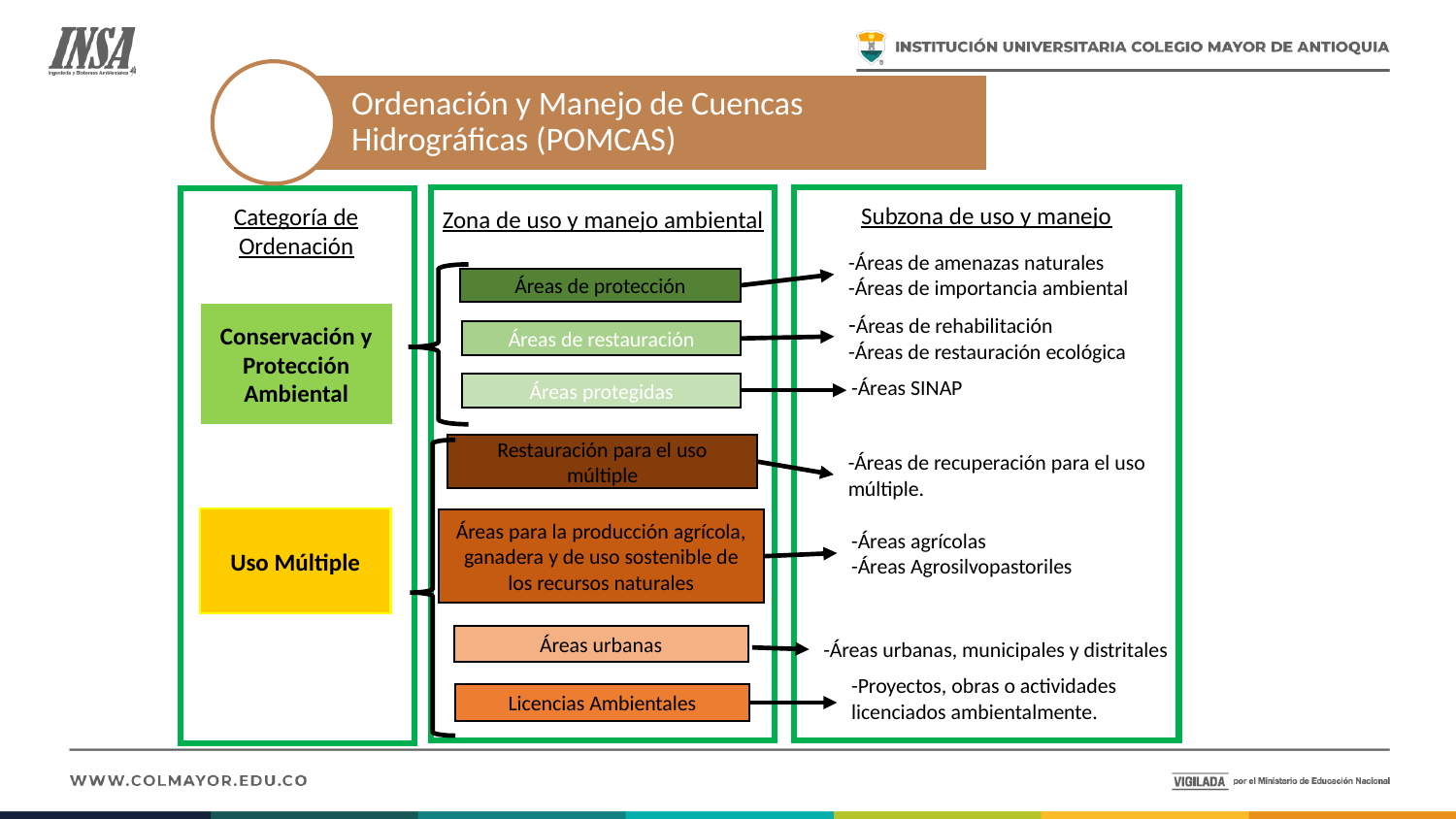

Ordenación y Manejo de Cuencas Hidrográficas (POMCAS)

Subzona de uso y manejo
Categoría de Ordenación
Zona de uso y manejo ambiental
-Áreas de amenazas naturales
-Áreas de importancia ambiental

Áreas de protección
-Áreas de rehabilitación
-Áreas de restauración ecológica
Conservación y Protección Ambiental
Áreas de restauración
-Áreas SINAP
Áreas protegidas
Restauración para el uso múltiple

-Áreas de recuperación para el uso múltiple.
Uso Múltiple
Áreas para la producción agrícola, ganadera y de uso sostenible de los recursos naturales
-Áreas agrícolas
-Áreas Agrosilvopastoriles
Áreas urbanas
-Áreas urbanas, municipales y distritales
-Proyectos, obras o actividades licenciados ambientalmente.
Licencias Ambientales